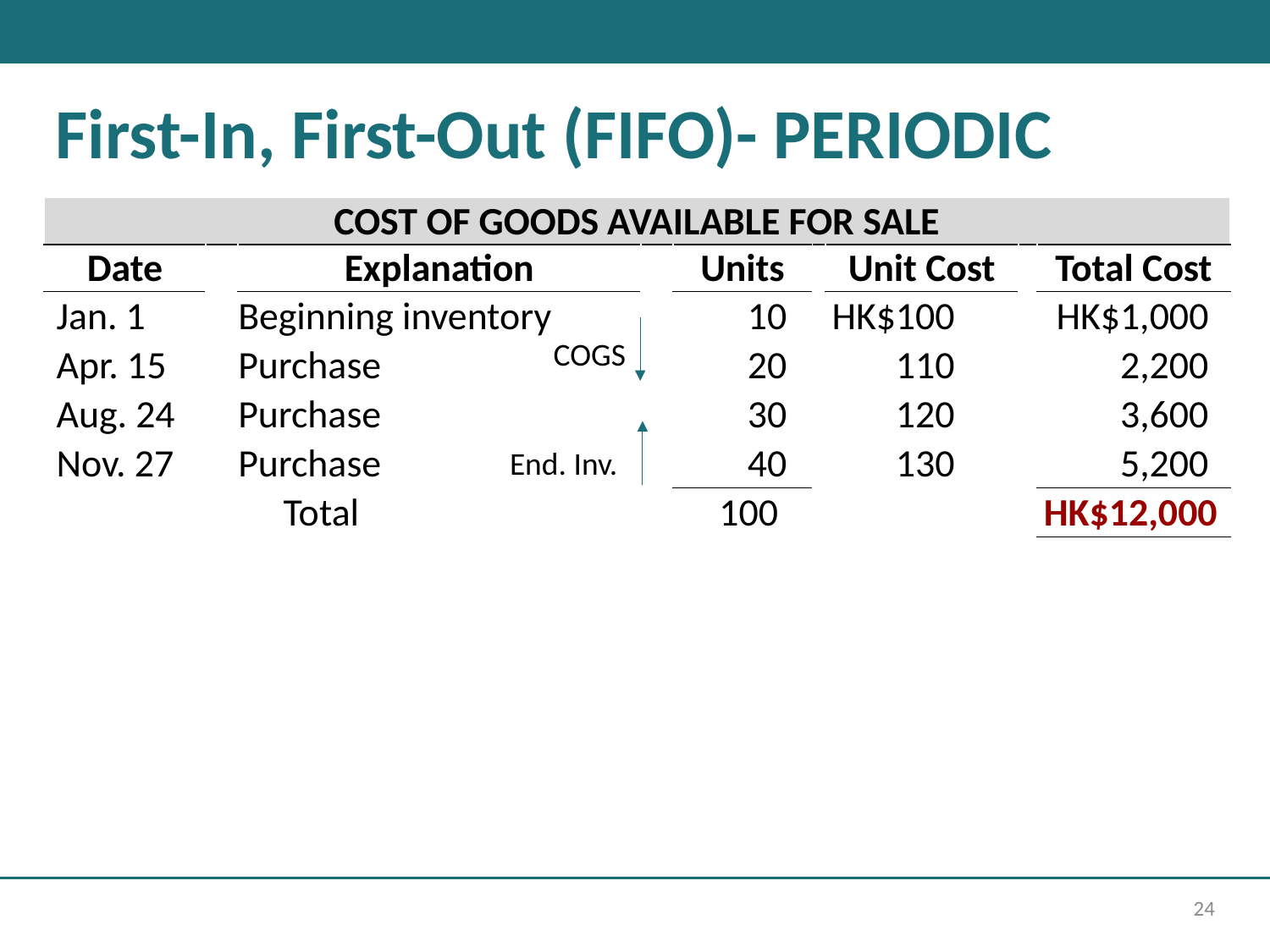

First-In, First-Out (FIFO)- PERIODIC
| COST OF GOODS AVAILABLE FOR SALE |  |  |  |  |  |  |  |  |
| --- | --- | --- | --- | --- | --- | --- | --- | --- |
| Date |  | Explanation |  | Units |  | Unit Cost |  | Total Cost |
| Jan. 1 |  | Beginning inventory |  | 10 |  | HK$100 |  | HK$1,000 |
| Apr. 15 |  | Purchase |  | 20 |  | 110 |  | 2,200 |
| Aug. 24 |  | Purchase |  | 30 |  | 120 |  | 3,600 |
| Nov. 27 |  | Purchase |  | 40 |  | 130 |  | 5,200 |
| Total |  |  |  | 100 |  |  |  | HK$12,000 |
COGS
End. Inv.
24